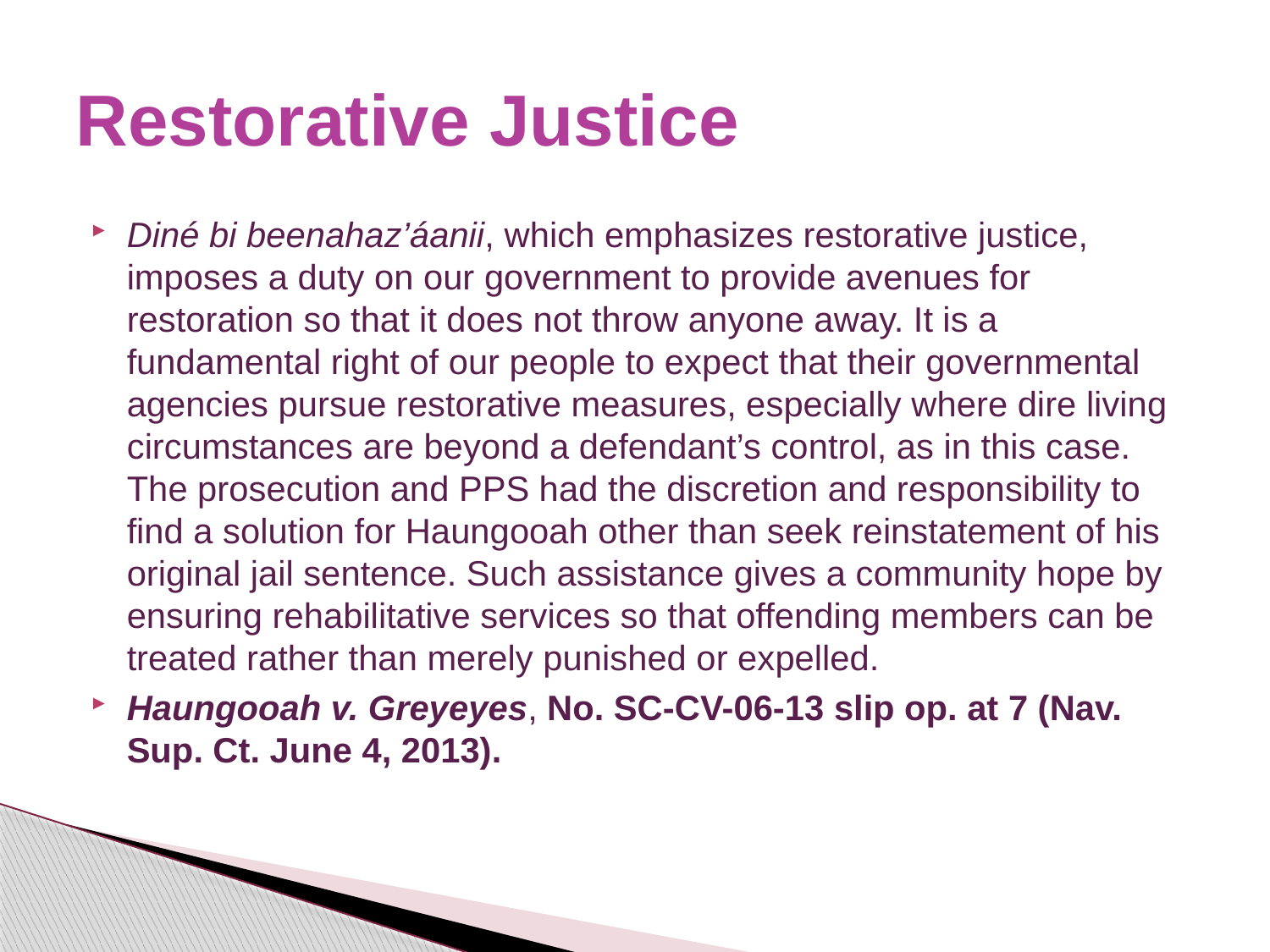

# Restorative Justice
Diné bi beenahaz’áanii, which emphasizes restorative justice, imposes a duty on our government to provide avenues for restoration so that it does not throw anyone away. It is a fundamental right of our people to expect that their governmental agencies pursue restorative measures, especially where dire living circumstances are beyond a defendant’s control, as in this case. The prosecution and PPS had the discretion and responsibility to find a solution for Haungooah other than seek reinstatement of his original jail sentence. Such assistance gives a community hope by ensuring rehabilitative services so that offending members can be treated rather than merely punished or expelled.
Haungooah v. Greyeyes, No. SC-CV-06-13 slip op. at 7 (Nav. Sup. Ct. June 4, 2013).